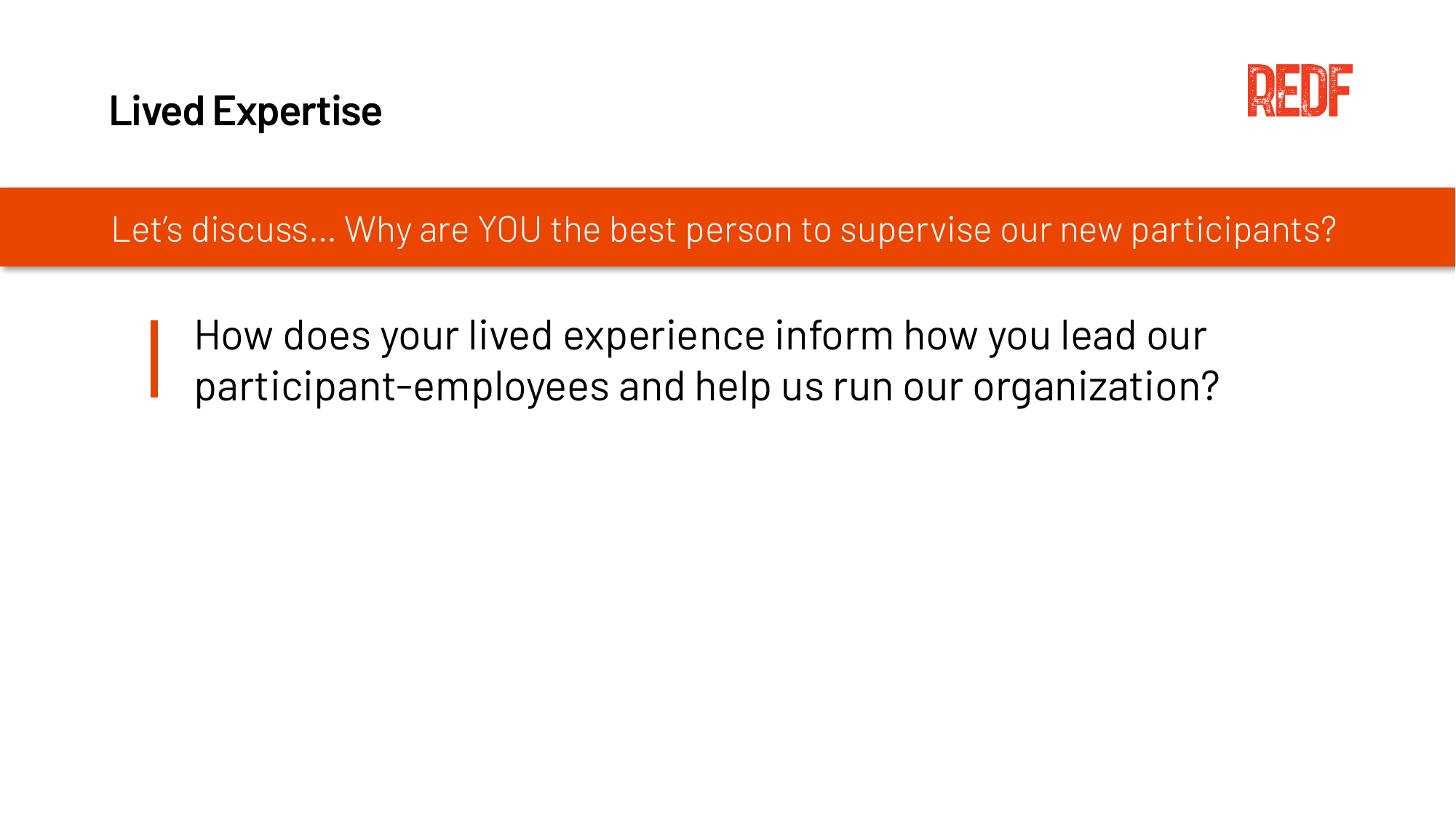

# Lived Expertise

Let’s discuss… Why are YOU the best person to supervise our new participants?
How does your lived experience inform how you lead our participant-employees and help us run our organization?